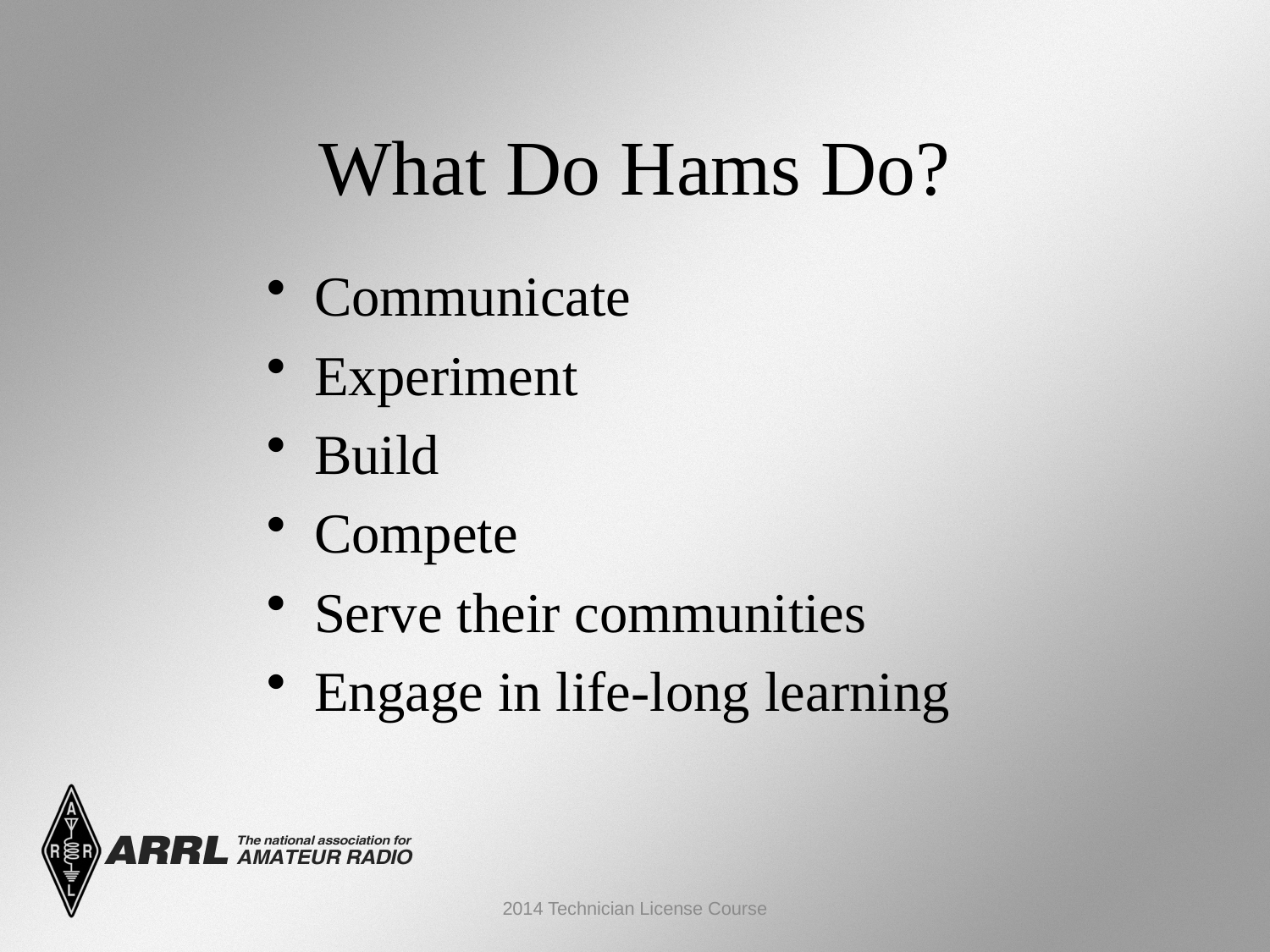

What Do Hams Do?
Communicate
Experiment
Build
Compete
Serve their communities
Engage in life-long learning
2014 Technician License Course